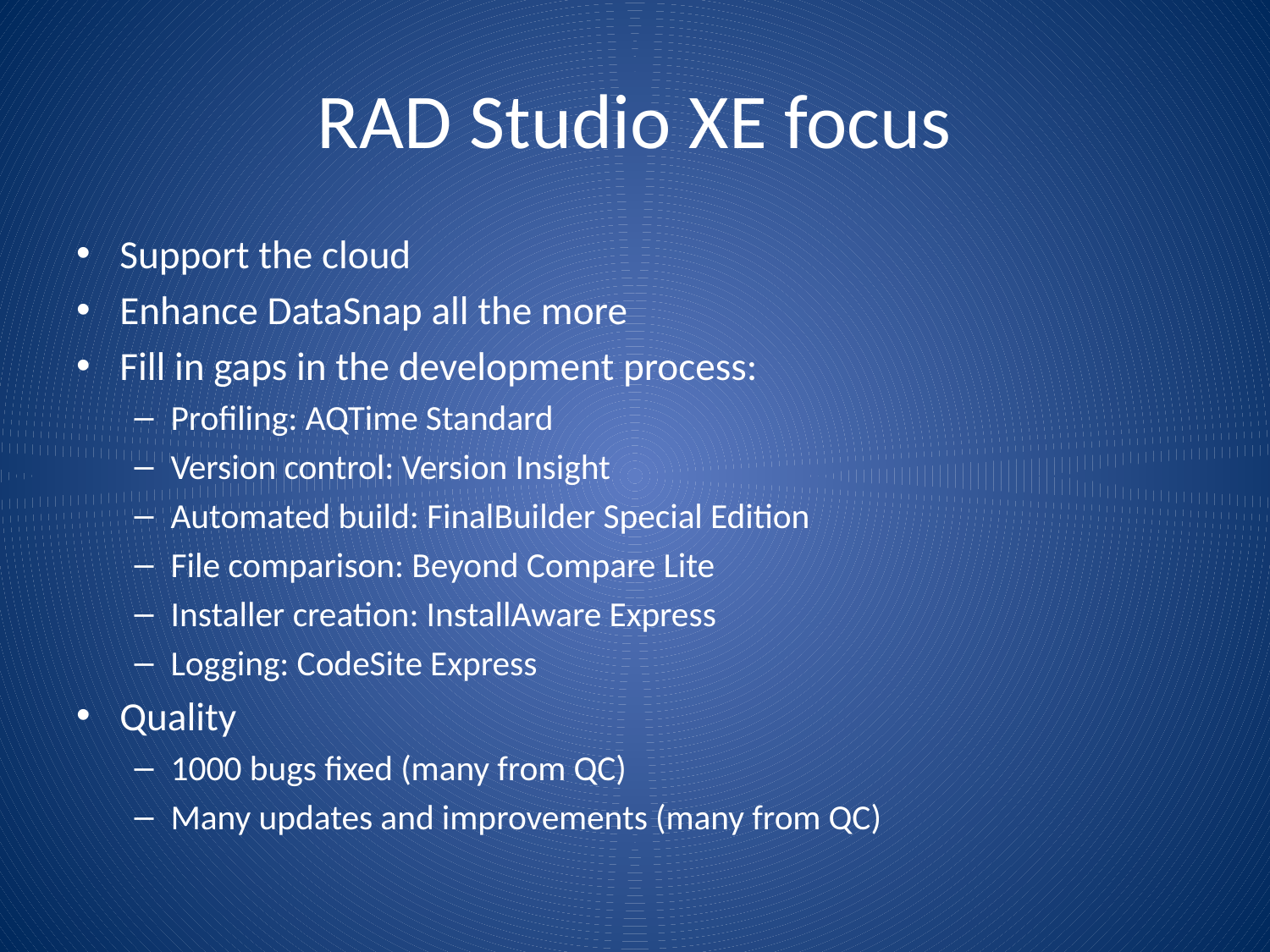

# RAD Studio XE focus
Support the cloud
Enhance DataSnap all the more
Fill in gaps in the development process:
Profiling: AQTime Standard
Version control: Version Insight
Automated build: FinalBuilder Special Edition
File comparison: Beyond Compare Lite
Installer creation: InstallAware Express
Logging: CodeSite Express
Quality
1000 bugs fixed (many from QC)
Many updates and improvements (many from QC)